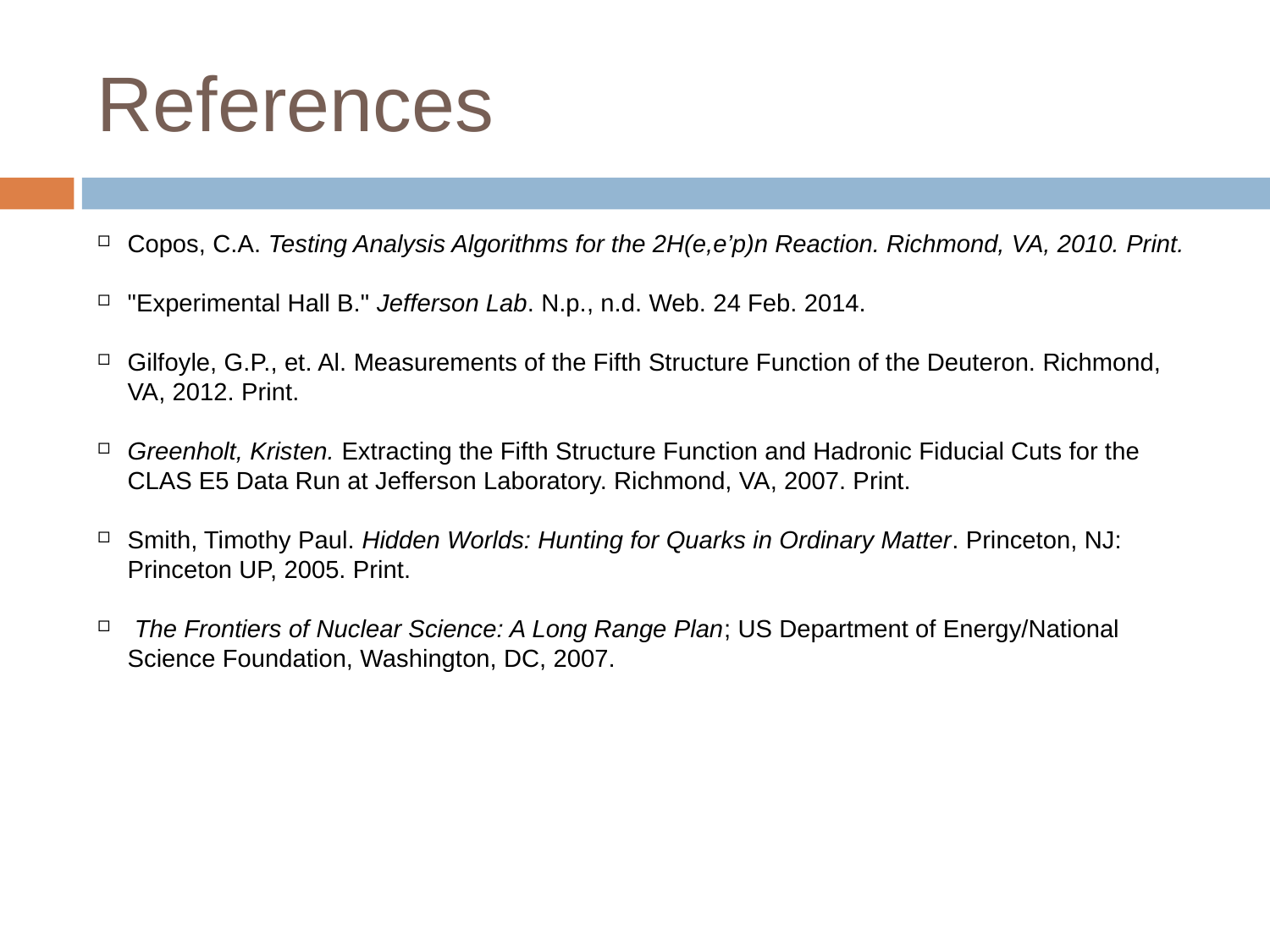

47
References
Copos, C.A. Testing Analysis Algorithms for the 2H(e,e’p)n Reaction. Richmond, VA, 2010. Print.

"Experimental Hall B." Jefferson Lab. N.p., n.d. Web. 24 Feb. 2014.

Gilfoyle, G.P., et. Al. Measurements of the Fifth Structure Function of the Deuteron. Richmond, VA, 2012. Print.

Greenholt, Kristen. Extracting the Fifth Structure Function and Hadronic Fiducial Cuts for the CLAS E5 Data Run at Jefferson Laboratory. Richmond, VA, 2007. Print.

Smith, Timothy Paul. Hidden Worlds: Hunting for Quarks in Ordinary Matter. Princeton, NJ: Princeton UP, 2005. Print.

 The Frontiers of Nuclear Science: A Long Range Plan; US Department of Energy/National Science Foundation, Washington, DC, 2007.